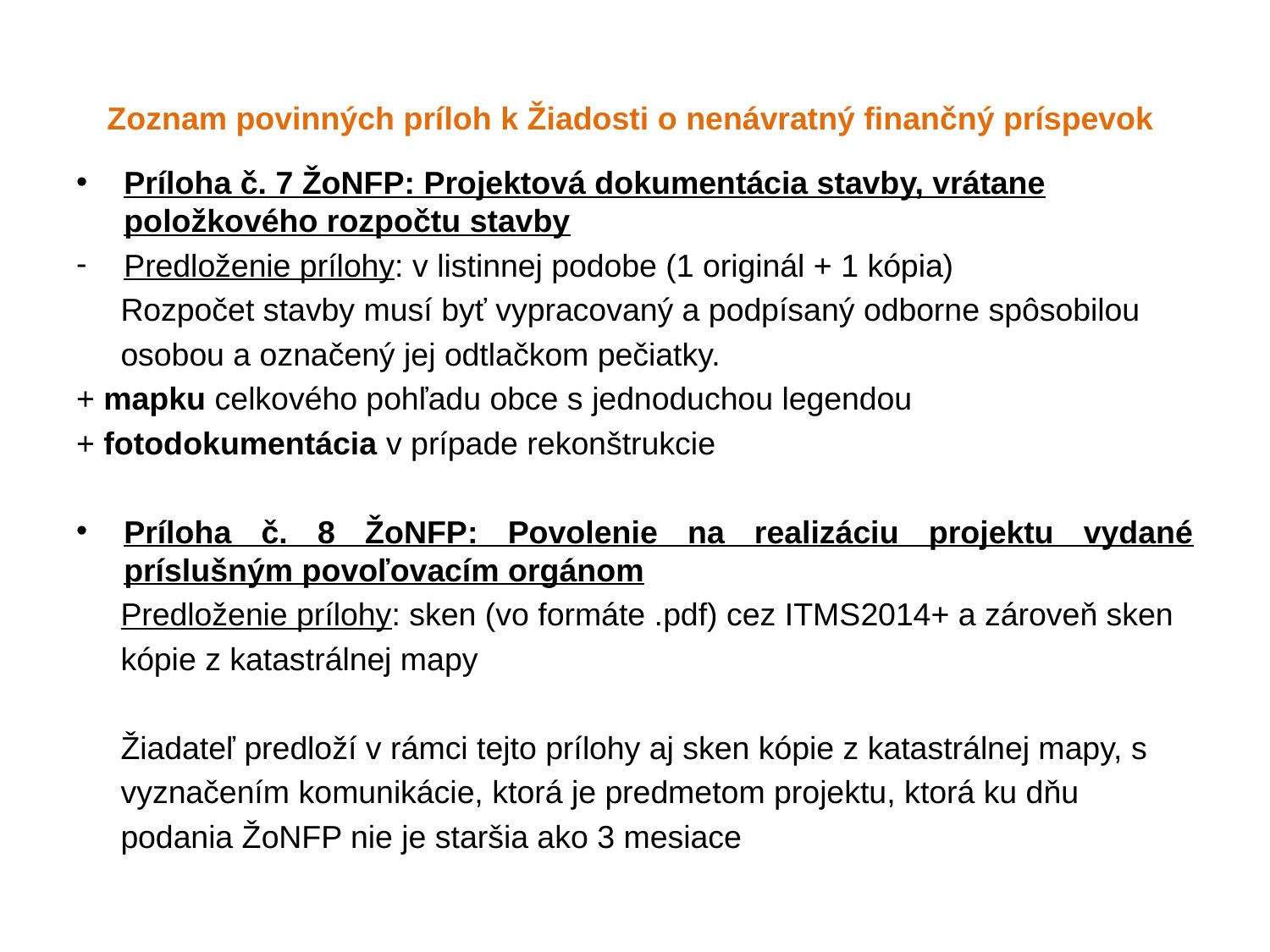

# Zoznam povinných príloh k Žiadosti o nenávratný finančný príspevok
Príloha č. 7 ŽoNFP: Projektová dokumentácia stavby, vrátane položkového rozpočtu stavby
Predloženie prílohy: v listinnej podobe (1 originál + 1 kópia)
     Rozpočet stavby musí byť vypracovaný a podpísaný odborne spôsobilou
     osobou a označený jej odtlačkom pečiatky.
+ mapku celkového pohľadu obce s jednoduchou legendou
+ fotodokumentácia v prípade rekonštrukcie

Príloha č. 8 ŽoNFP: Povolenie na realizáciu projektu vydané príslušným povoľovacím orgánom
     Predloženie prílohy: sken (vo formáte .pdf) cez ITMS2014+ a zároveň sken
     kópie z katastrálnej mapy

     Žiadateľ predloží v rámci tejto prílohy aj sken kópie z katastrálnej mapy, s
     vyznačením komunikácie, ktorá je predmetom projektu, ktorá ku dňu
     podania ŽoNFP nie je staršia ako 3 mesiace